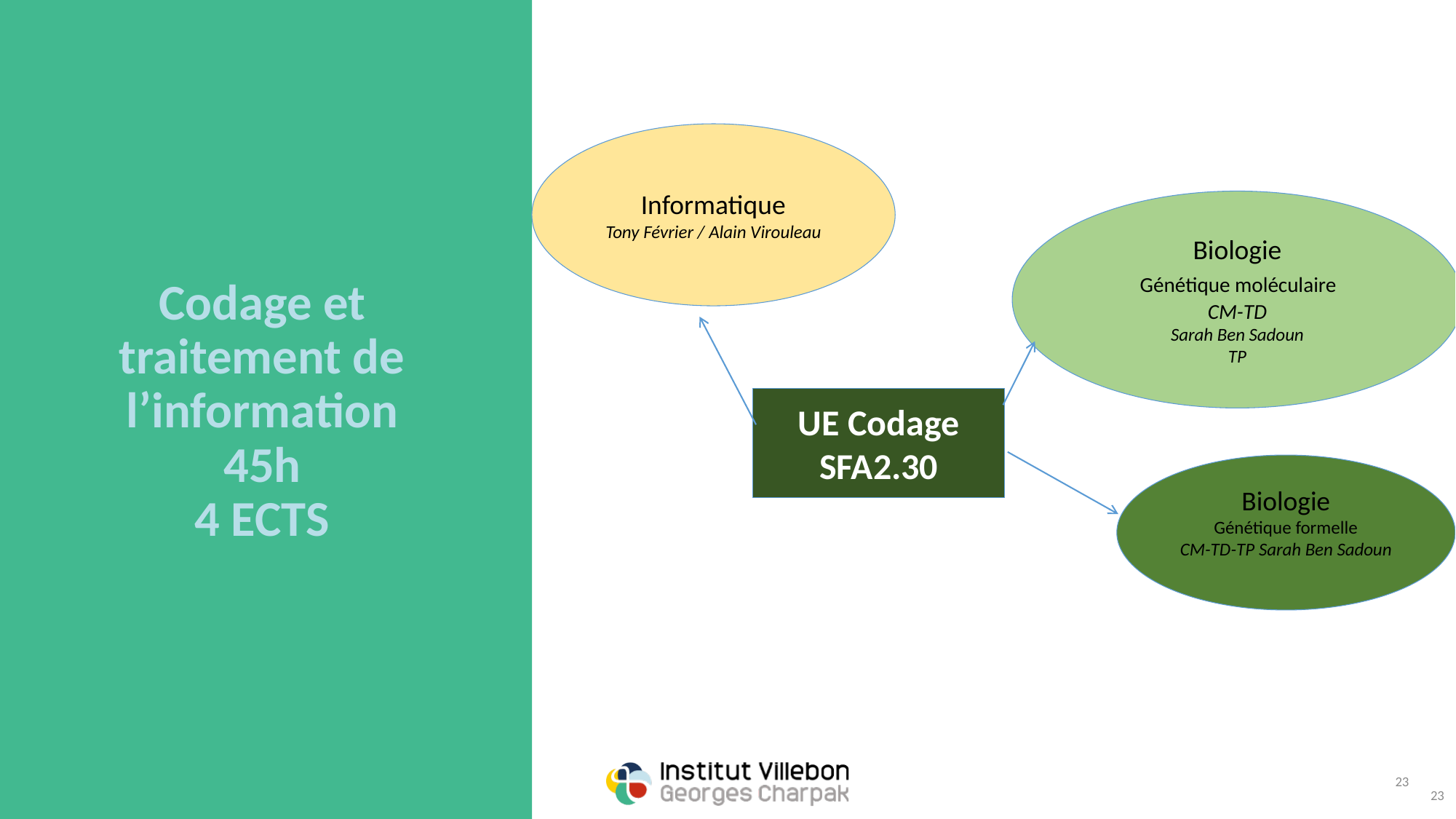

# Codage et traitement de l’information 45h 4 ECTS
Informatique
Tony Février / Alain Virouleau
Biologie
 Génétique moléculaire
CM-TD
Sarah Ben Sadoun
TP
UE Codage
SFA2.30
Biologie
Génétique formelle
CM-TD-TP Sarah Ben Sadoun

23
23